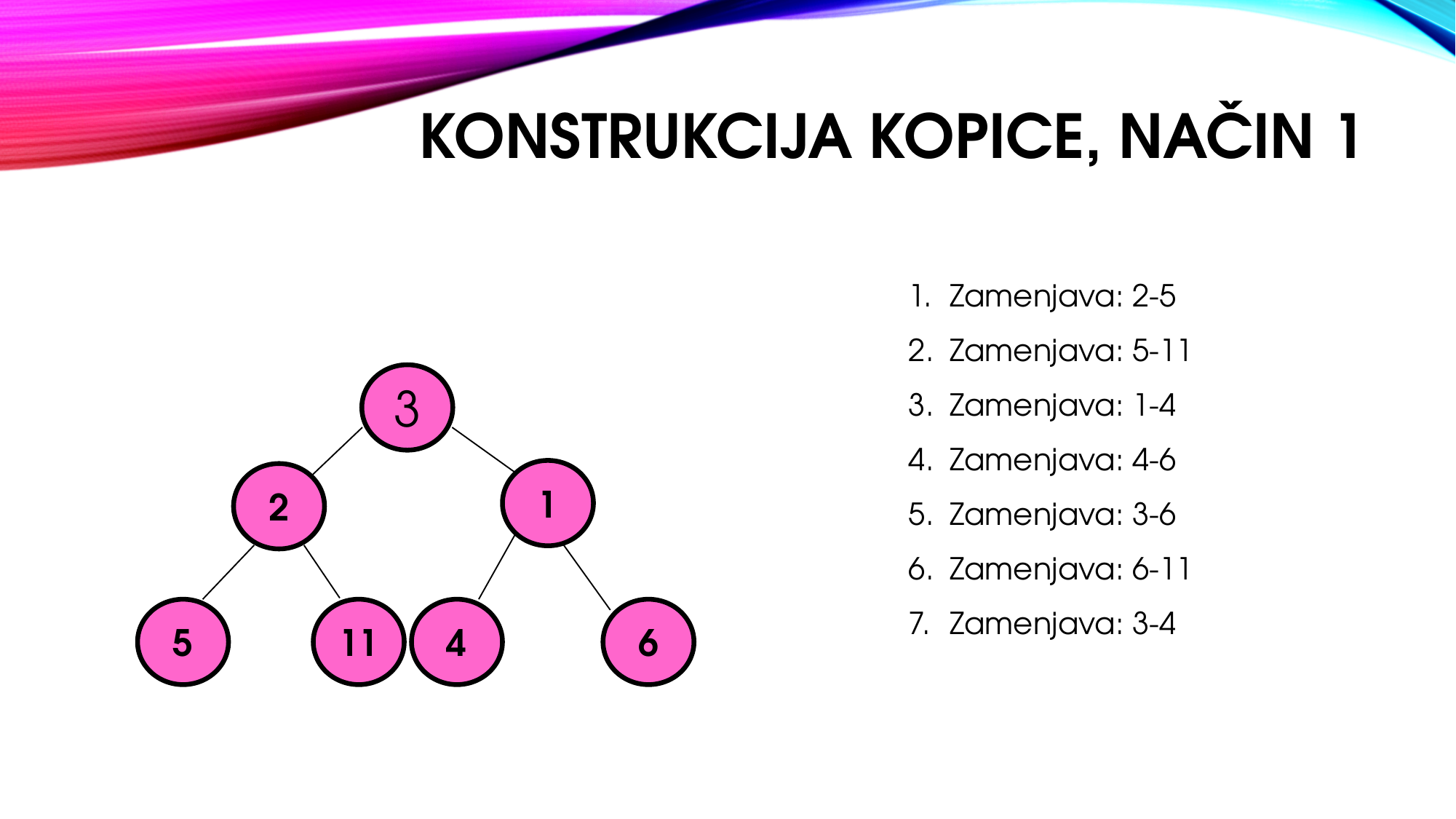

# Konstrukcija kopice, način 1
Zamenjava: 2-5
Zamenjava: 5-11
Zamenjava: 1-4
Zamenjava: 4-6
Zamenjava: 3-6
Zamenjava: 6-11
Zamenjava: 3-4
3
1
2
5
11
4
6